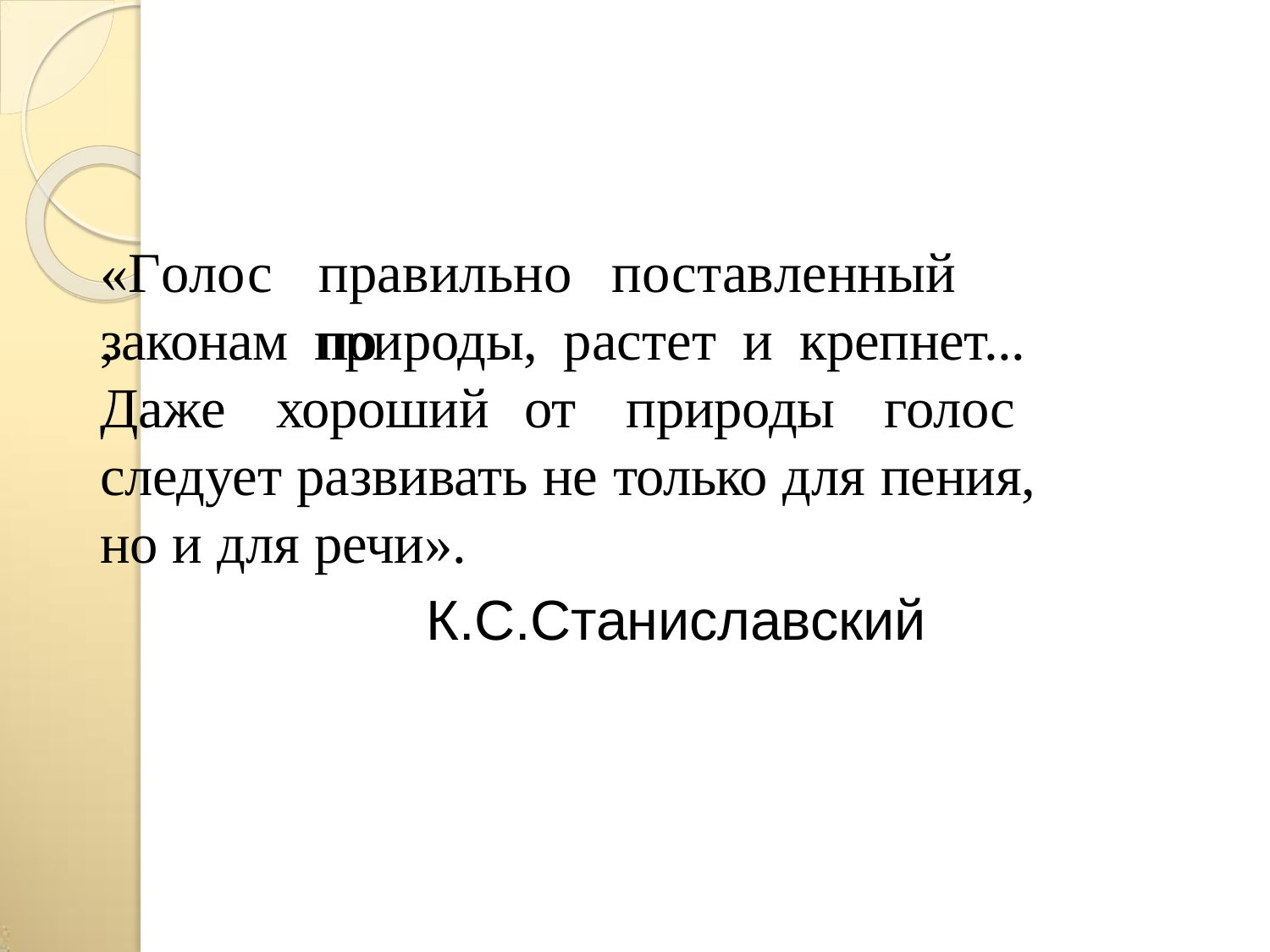

«Голос,
правильно	поставленный	по
законам природы, растет и крепнет...  Даже хороший от природы голос  следует развивать не только для пения,  но и для речи».
К.С.Станиславский